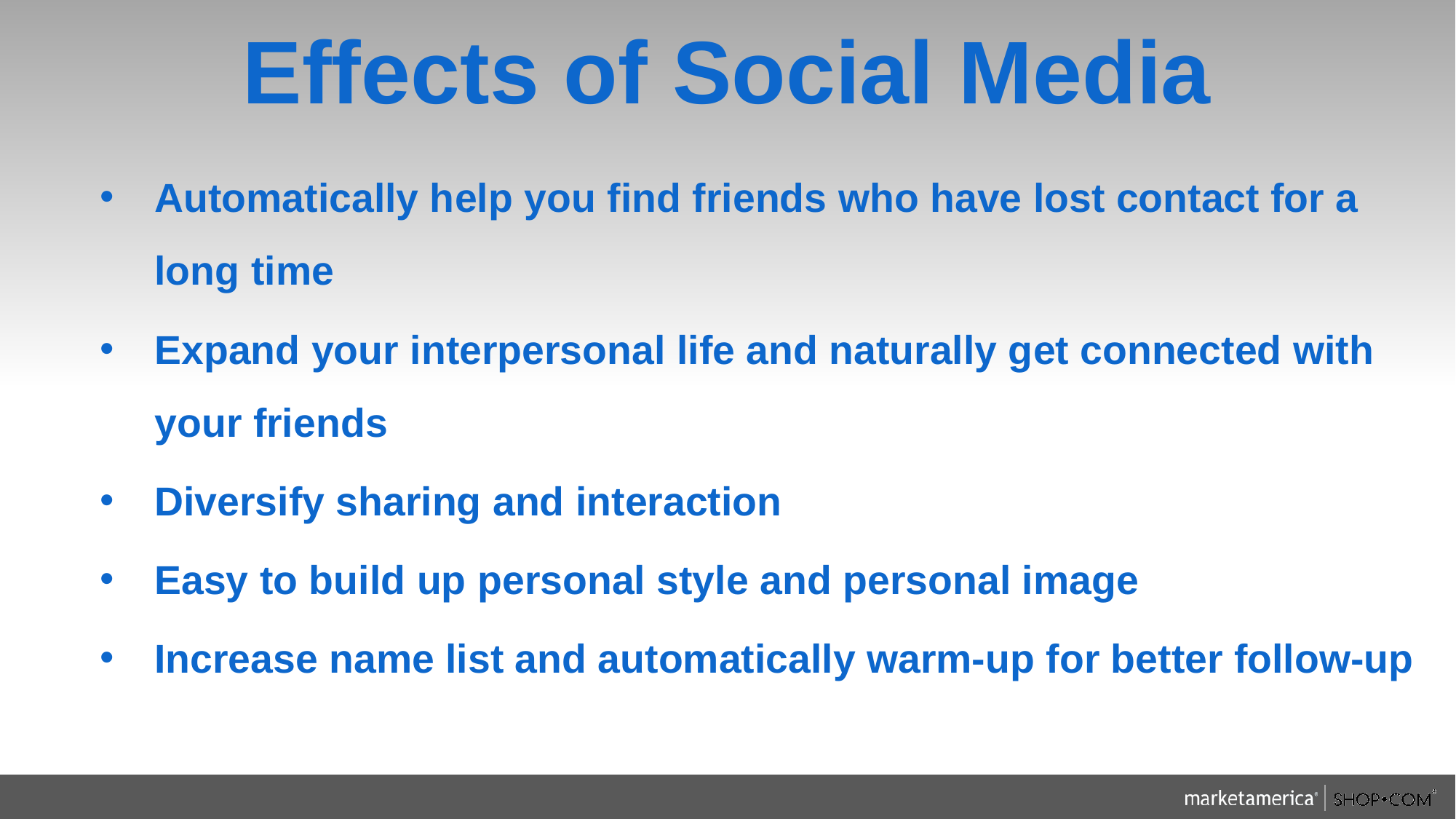

Effects of Social Media
Automatically help you find friends who have lost contact for a long time
Expand your interpersonal life and naturally get connected with your friends
Diversify sharing and interaction
Easy to build up personal style and personal image
Increase name list and automatically warm-up for better follow-up
Personal